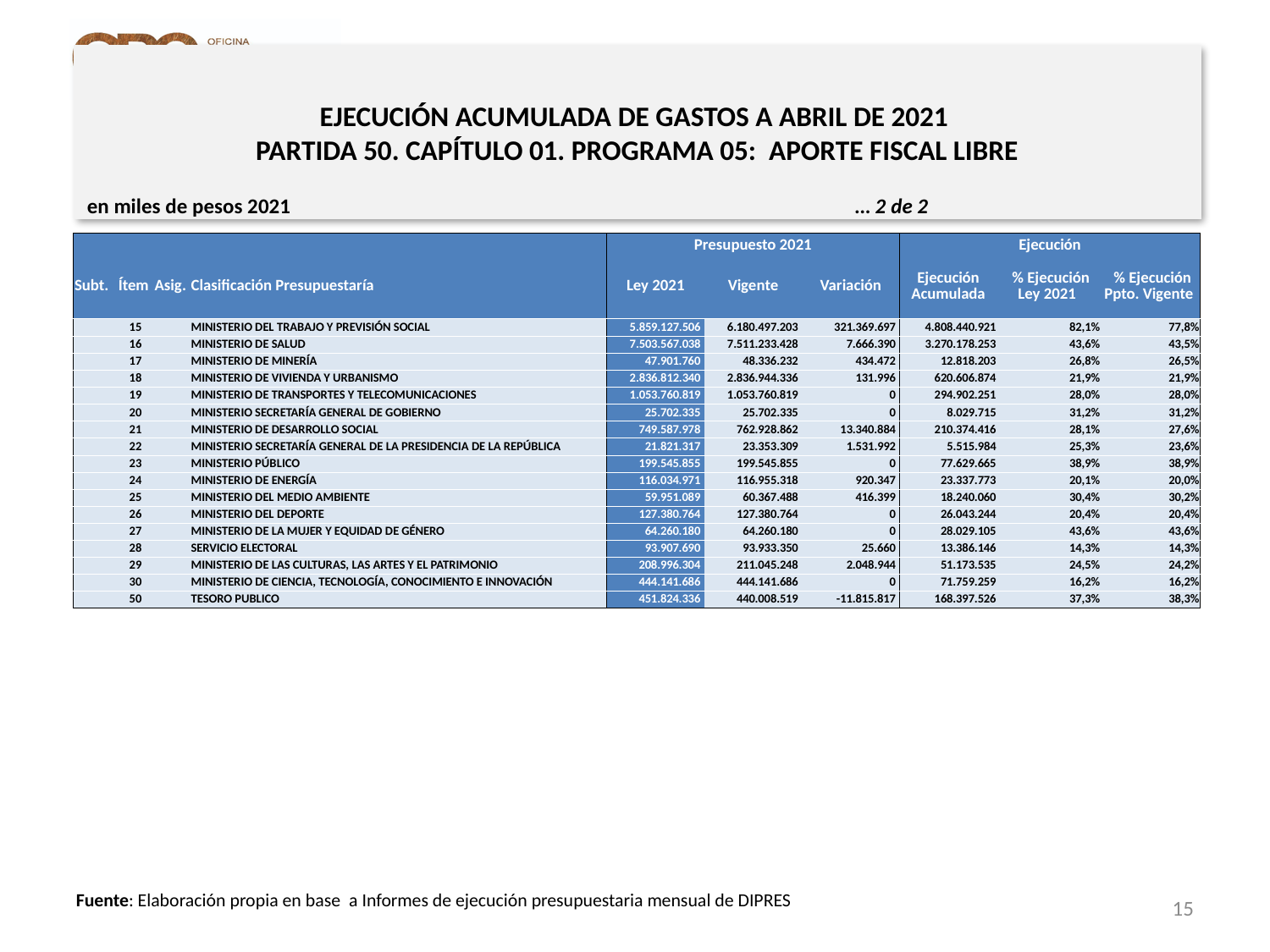

# EJECUCIÓN ACUMULADA DE GASTOS A ABRIL DE 2021 PARTIDA 50. CAPÍTULO 01. PROGRAMA 05:  APORTE FISCAL LIBRE
en miles de pesos 2021					 … 2 de 2
|  |  |  |  | Presupuesto 2021 |  |  | Ejecución |  |  |
| --- | --- | --- | --- | --- | --- | --- | --- | --- | --- |
| Subt. | Ítem | Asig. | Clasificación Presupuestaría | Ley 2021 | Vigente | Variación | Ejecución Acumulada | % Ejecución Ley 2021 | % Ejecución Ppto. Vigente |
|  | 15 |  | MINISTERIO DEL TRABAJO Y PREVISIÓN SOCIAL | 5.859.127.506 | 6.180.497.203 | 321.369.697 | 4.808.440.921 | 82,1% | 77,8% |
|  | 16 |  | MINISTERIO DE SALUD | 7.503.567.038 | 7.511.233.428 | 7.666.390 | 3.270.178.253 | 43,6% | 43,5% |
|  | 17 |  | MINISTERIO DE MINERÍA | 47.901.760 | 48.336.232 | 434.472 | 12.818.203 | 26,8% | 26,5% |
|  | 18 |  | MINISTERIO DE VIVIENDA Y URBANISMO | 2.836.812.340 | 2.836.944.336 | 131.996 | 620.606.874 | 21,9% | 21,9% |
|  | 19 |  | MINISTERIO DE TRANSPORTES Y TELECOMUNICACIONES | 1.053.760.819 | 1.053.760.819 | 0 | 294.902.251 | 28,0% | 28,0% |
|  | 20 |  | MINISTERIO SECRETARÍA GENERAL DE GOBIERNO | 25.702.335 | 25.702.335 | 0 | 8.029.715 | 31,2% | 31,2% |
|  | 21 |  | MINISTERIO DE DESARROLLO SOCIAL | 749.587.978 | 762.928.862 | 13.340.884 | 210.374.416 | 28,1% | 27,6% |
|  | 22 |  | MINISTERIO SECRETARÍA GENERAL DE LA PRESIDENCIA DE LA REPÚBLICA | 21.821.317 | 23.353.309 | 1.531.992 | 5.515.984 | 25,3% | 23,6% |
|  | 23 |  | MINISTERIO PÚBLICO | 199.545.855 | 199.545.855 | 0 | 77.629.665 | 38,9% | 38,9% |
|  | 24 |  | MINISTERIO DE ENERGÍA | 116.034.971 | 116.955.318 | 920.347 | 23.337.773 | 20,1% | 20,0% |
|  | 25 |  | MINISTERIO DEL MEDIO AMBIENTE | 59.951.089 | 60.367.488 | 416.399 | 18.240.060 | 30,4% | 30,2% |
|  | 26 |  | MINISTERIO DEL DEPORTE | 127.380.764 | 127.380.764 | 0 | 26.043.244 | 20,4% | 20,4% |
|  | 27 |  | MINISTERIO DE LA MUJER Y EQUIDAD DE GÉNERO | 64.260.180 | 64.260.180 | 0 | 28.029.105 | 43,6% | 43,6% |
|  | 28 |  | SERVICIO ELECTORAL | 93.907.690 | 93.933.350 | 25.660 | 13.386.146 | 14,3% | 14,3% |
|  | 29 |  | MINISTERIO DE LAS CULTURAS, LAS ARTES Y EL PATRIMONIO | 208.996.304 | 211.045.248 | 2.048.944 | 51.173.535 | 24,5% | 24,2% |
|  | 30 |  | MINISTERIO DE CIENCIA, TECNOLOGÍA, CONOCIMIENTO E INNOVACIÓN | 444.141.686 | 444.141.686 | 0 | 71.759.259 | 16,2% | 16,2% |
|  | 50 |  | TESORO PUBLICO | 451.824.336 | 440.008.519 | -11.815.817 | 168.397.526 | 37,3% | 38,3% |
15